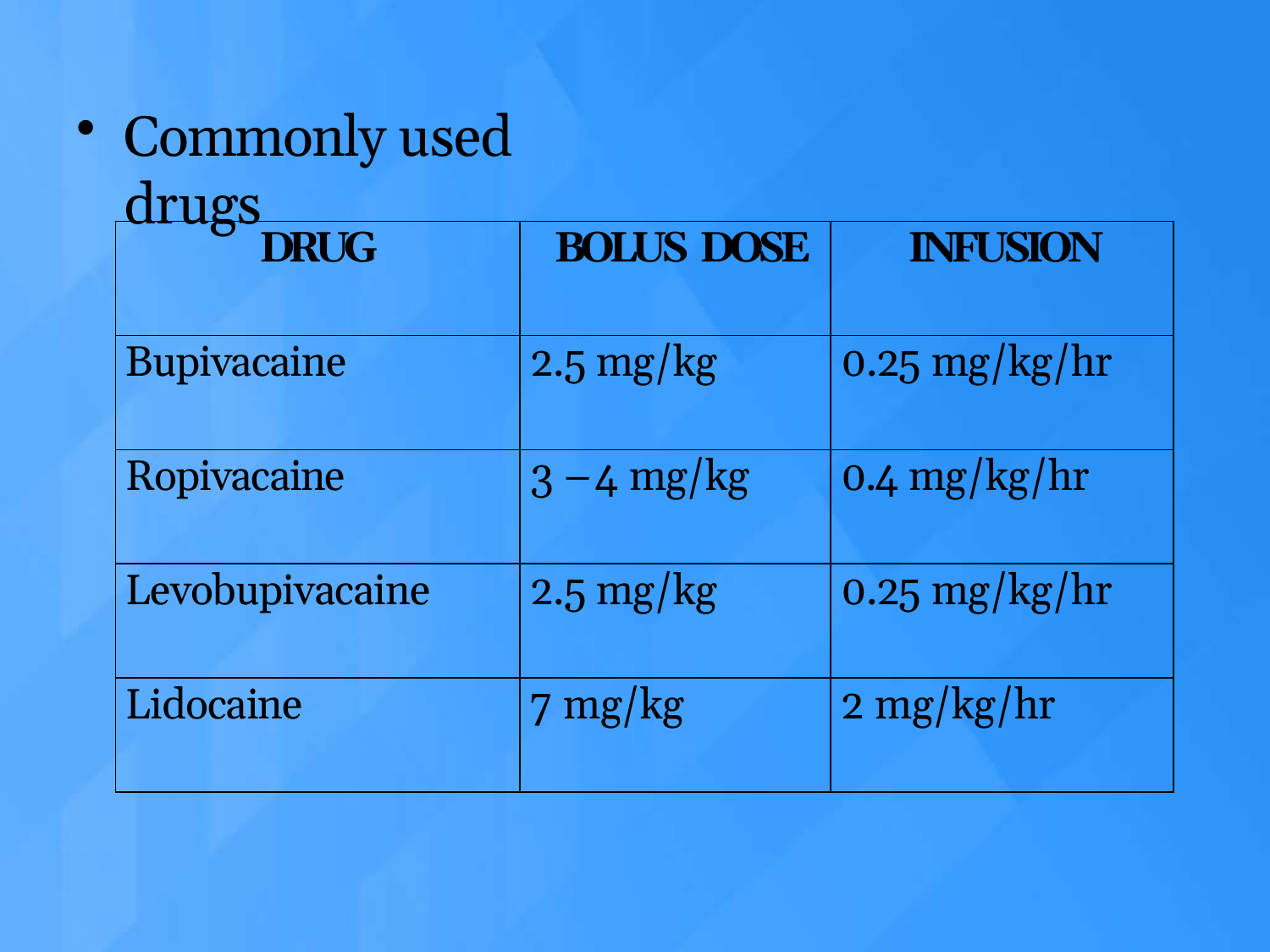

Commonly used drugs
| DRUG | BOLUS DOSE | INFUSION |
| --- | --- | --- |
| Bupivacaine | 2.5 mg/kg | 0.25 mg/kg/hr |
| Ropivacaine | 3 – 4 mg/kg | 0.4 mg/kg/hr |
| Levobupivacaine | 2.5 mg/kg | 0.25 mg/kg/hr |
| Lidocaine | 7 mg/kg | 2 mg/kg/hr |